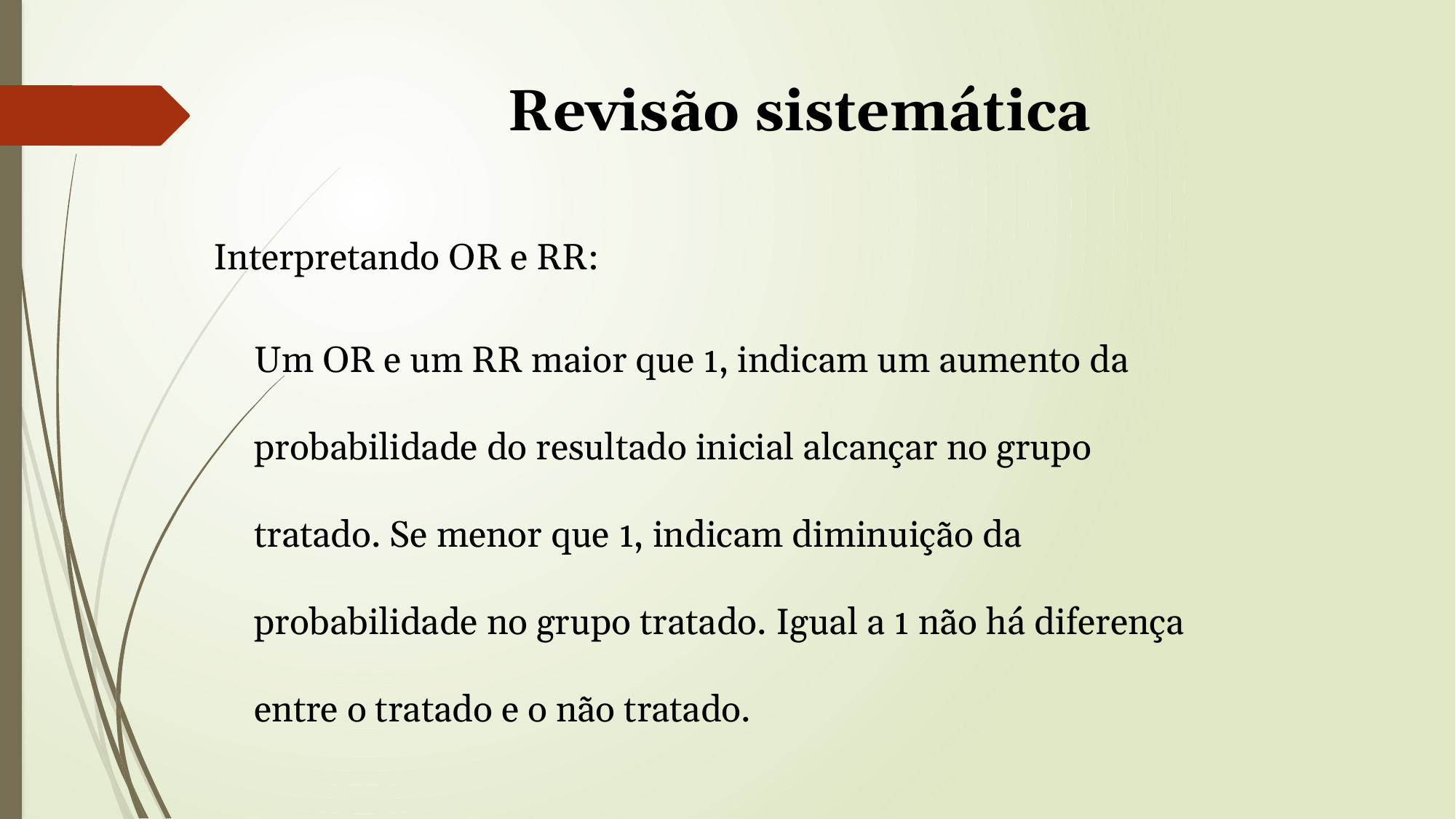

# Revisão sistemática
Interpretando OR e RR:
	Um OR e um RR maior que 1, indicam um aumento da probabilidade do resultado inicial alcançar no grupo tratado. Se menor que 1, indicam diminuição da probabilidade no grupo tratado. Igual a 1 não há diferença entre o tratado e o não tratado.